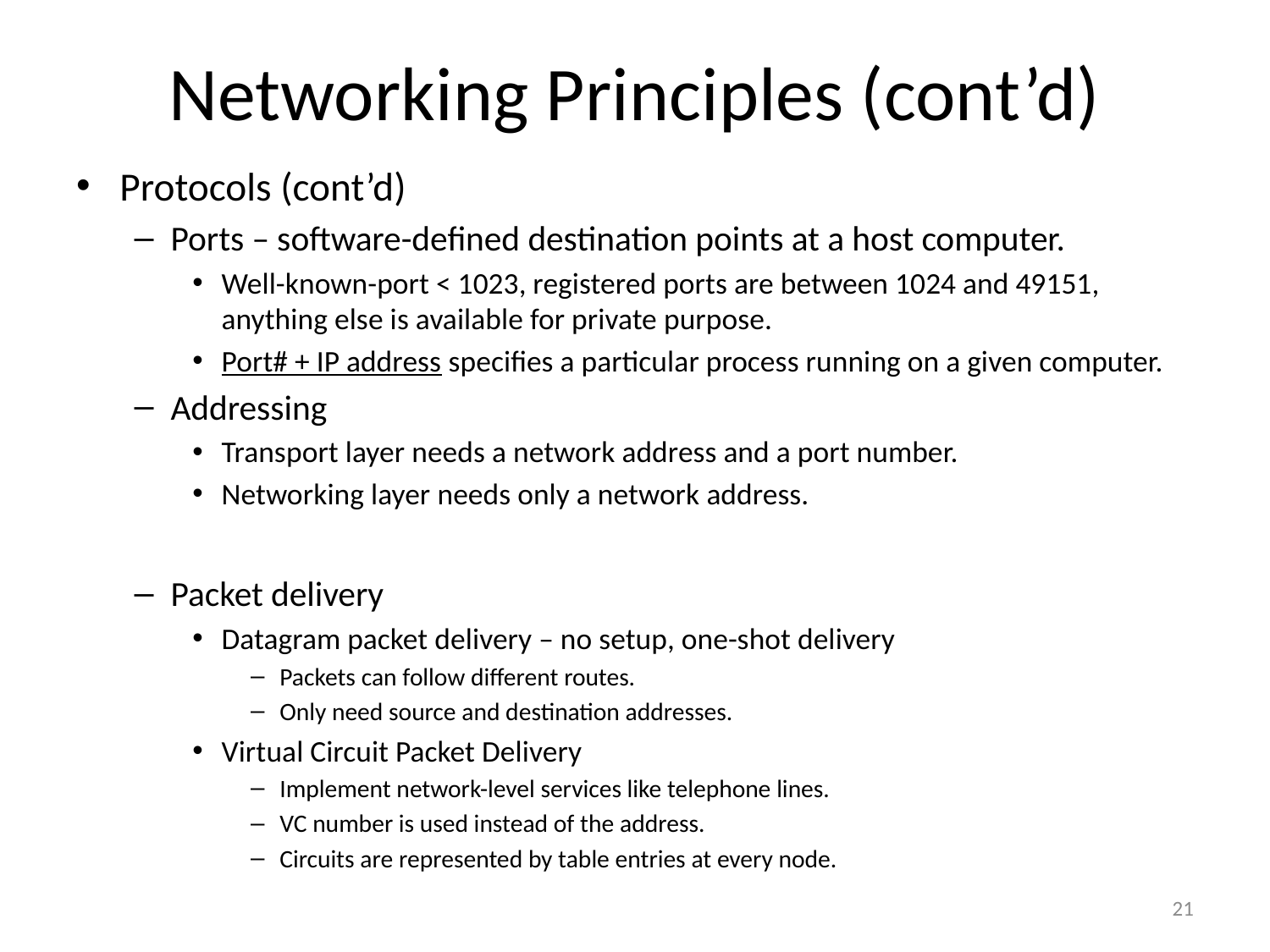

# Networking Principles (cont’d)
Protocols (cont’d)
Ports – software-defined destination points at a host computer.
Well-known-port < 1023, registered ports are between 1024 and 49151, anything else is available for private purpose.
Port# + IP address specifies a particular process running on a given computer.
Addressing
Transport layer needs a network address and a port number.
Networking layer needs only a network address.

Packet delivery
Datagram packet delivery – no setup, one-shot delivery
Packets can follow different routes.
Only need source and destination addresses.
Virtual Circuit Packet Delivery
Implement network-level services like telephone lines.
VC number is used instead of the address.
Circuits are represented by table entries at every node.
21